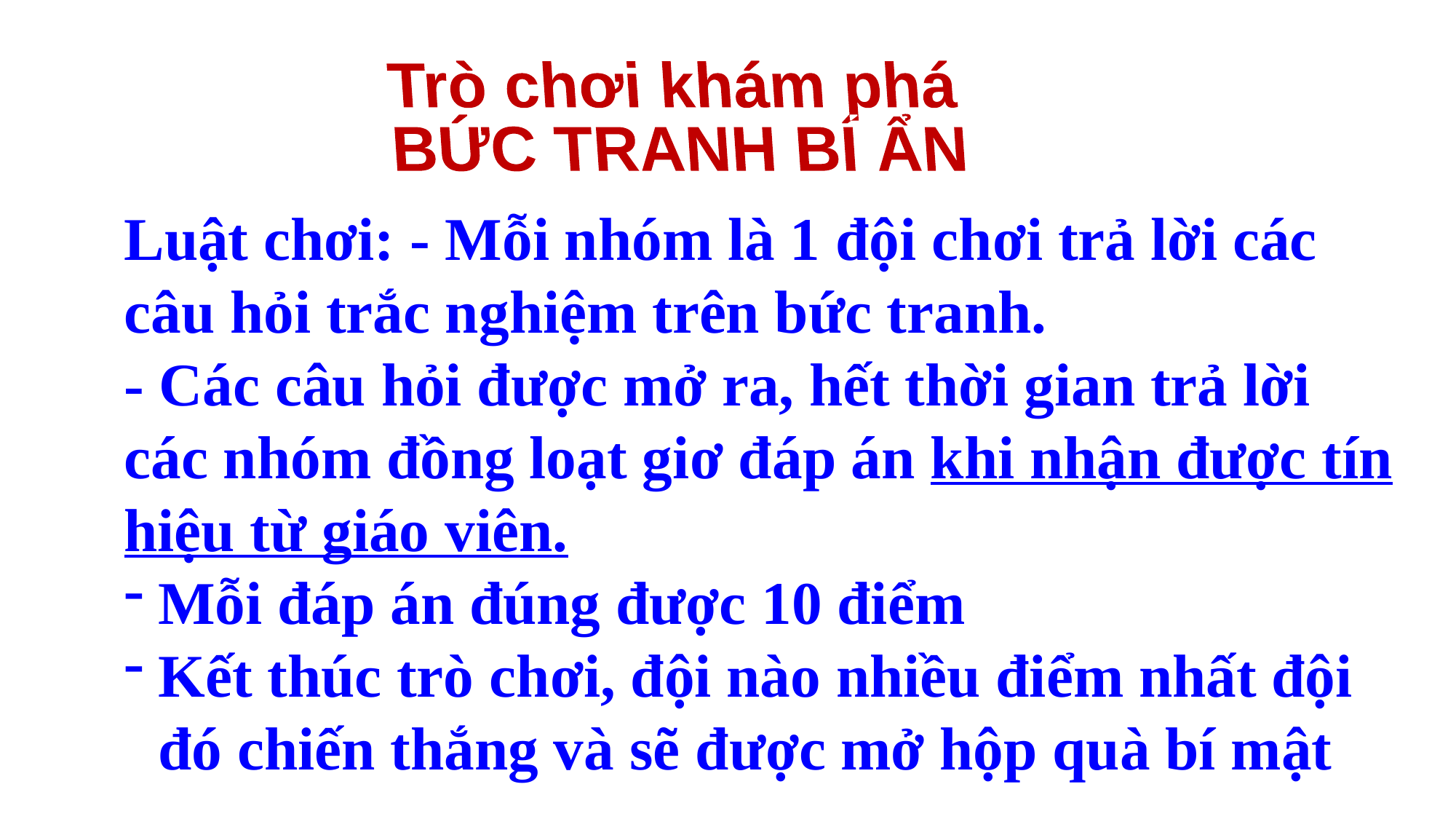

Trò chơi khám phá
BỨC TRANH BÍ ẨN
Luật chơi: - Mỗi nhóm là 1 đội chơi trả lời các câu hỏi trắc nghiệm trên bức tranh.
- Các câu hỏi được mở ra, hết thời gian trả lời các nhóm đồng loạt giơ đáp án khi nhận được tín hiệu từ giáo viên.
Mỗi đáp án đúng được 10 điểm
Kết thúc trò chơi, đội nào nhiều điểm nhất đội đó chiến thắng và sẽ được mở hộp quà bí mật